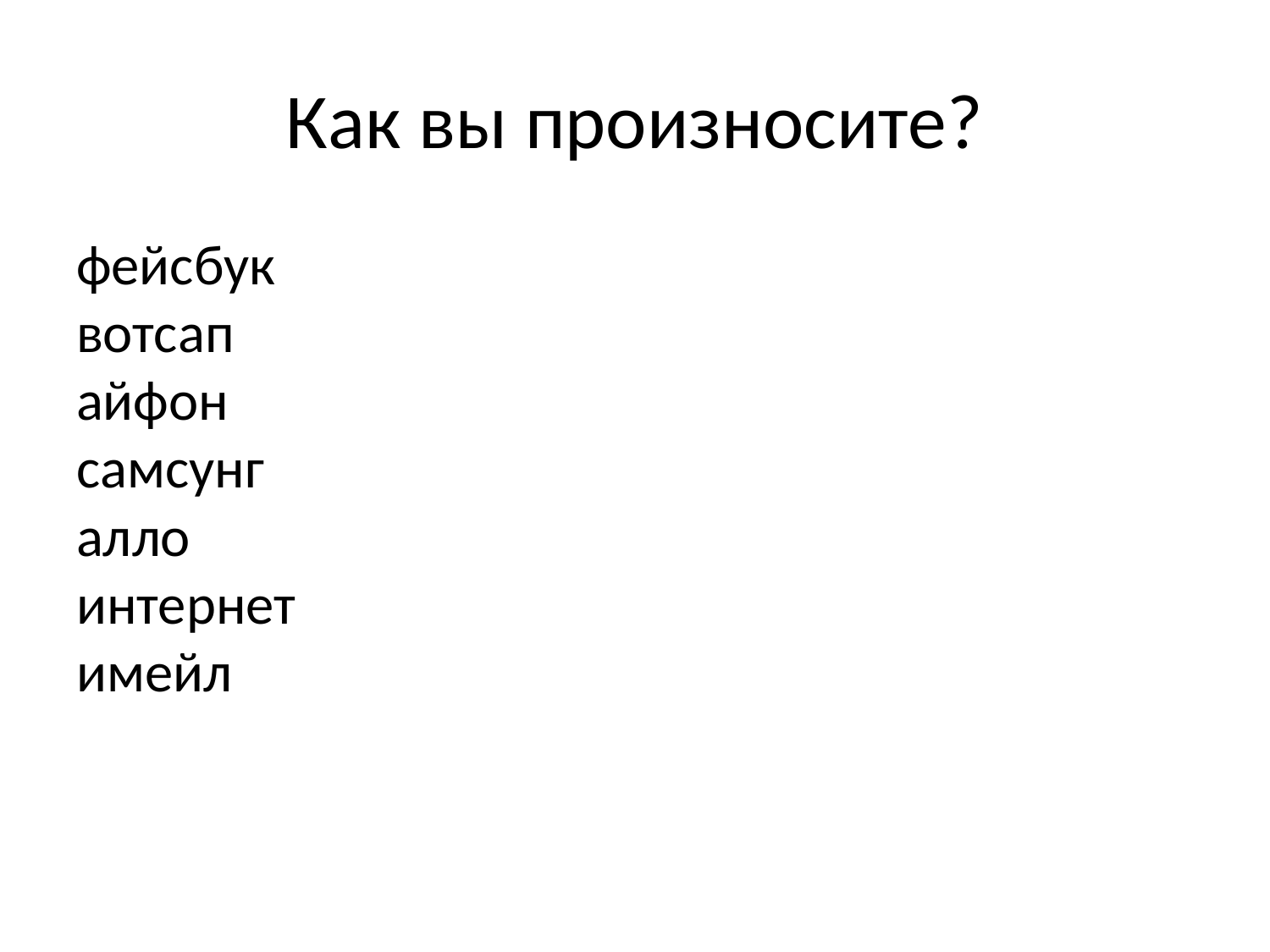

# Как вы произносите?
фейсбук
вотсап
айфон
самсунг
алло
интернет
имейл